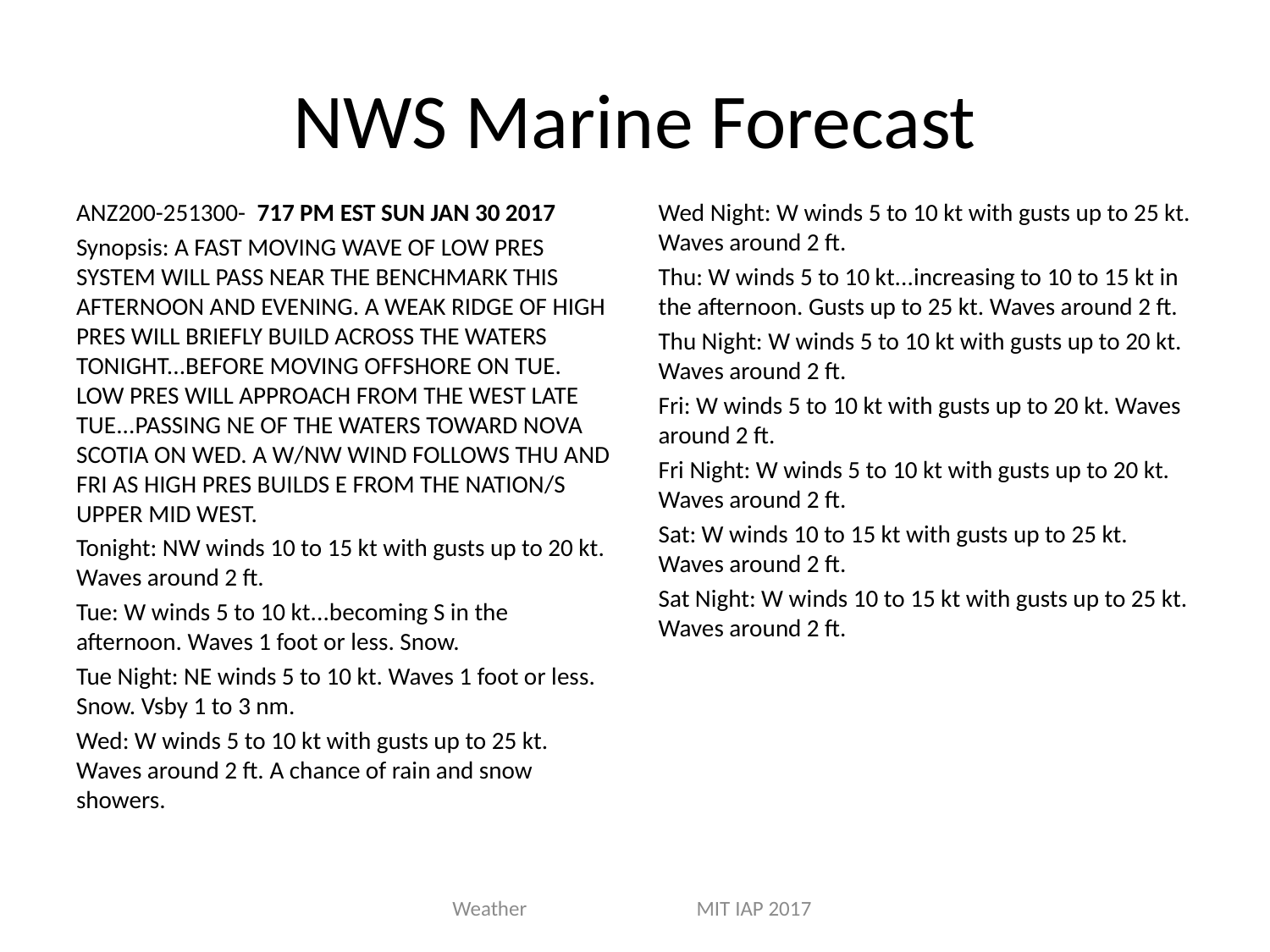

# NWS Marine Forecast
ANZ200-251300-  717 PM EST SUN JAN 30 2017
Synopsis: A FAST MOVING WAVE OF LOW PRES SYSTEM WILL PASS NEAR THE BENCHMARK THIS AFTERNOON AND EVENING. A WEAK RIDGE OF HIGH PRES WILL BRIEFLY BUILD ACROSS THE WATERS TONIGHT...BEFORE MOVING OFFSHORE ON TUE. LOW PRES WILL APPROACH FROM THE WEST LATE TUE...PASSING NE OF THE WATERS TOWARD NOVA SCOTIA ON WED. A W/NW WIND FOLLOWS THU AND FRI AS HIGH PRES BUILDS E FROM THE NATION/S UPPER MID WEST.
Tonight: NW winds 10 to 15 kt with gusts up to 20 kt. Waves around 2 ft.
Tue: W winds 5 to 10 kt...becoming S in the afternoon. Waves 1 foot or less. Snow.
Tue Night: NE winds 5 to 10 kt. Waves 1 foot or less. Snow. Vsby 1 to 3 nm.
Wed: W winds 5 to 10 kt with gusts up to 25 kt. Waves around 2 ft. A chance of rain and snow showers.
Wed Night: W winds 5 to 10 kt with gusts up to 25 kt. Waves around 2 ft.
Thu: W winds 5 to 10 kt...increasing to 10 to 15 kt in the afternoon. Gusts up to 25 kt. Waves around 2 ft.
Thu Night: W winds 5 to 10 kt with gusts up to 20 kt. Waves around 2 ft.
Fri: W winds 5 to 10 kt with gusts up to 20 kt. Waves around 2 ft.
Fri Night: W winds 5 to 10 kt with gusts up to 20 kt. Waves around 2 ft.
Sat: W winds 10 to 15 kt with gusts up to 25 kt. Waves around 2 ft.
Sat Night: W winds 10 to 15 kt with gusts up to 25 kt. Waves around 2 ft.

Weather                                   MIT IAP 2017